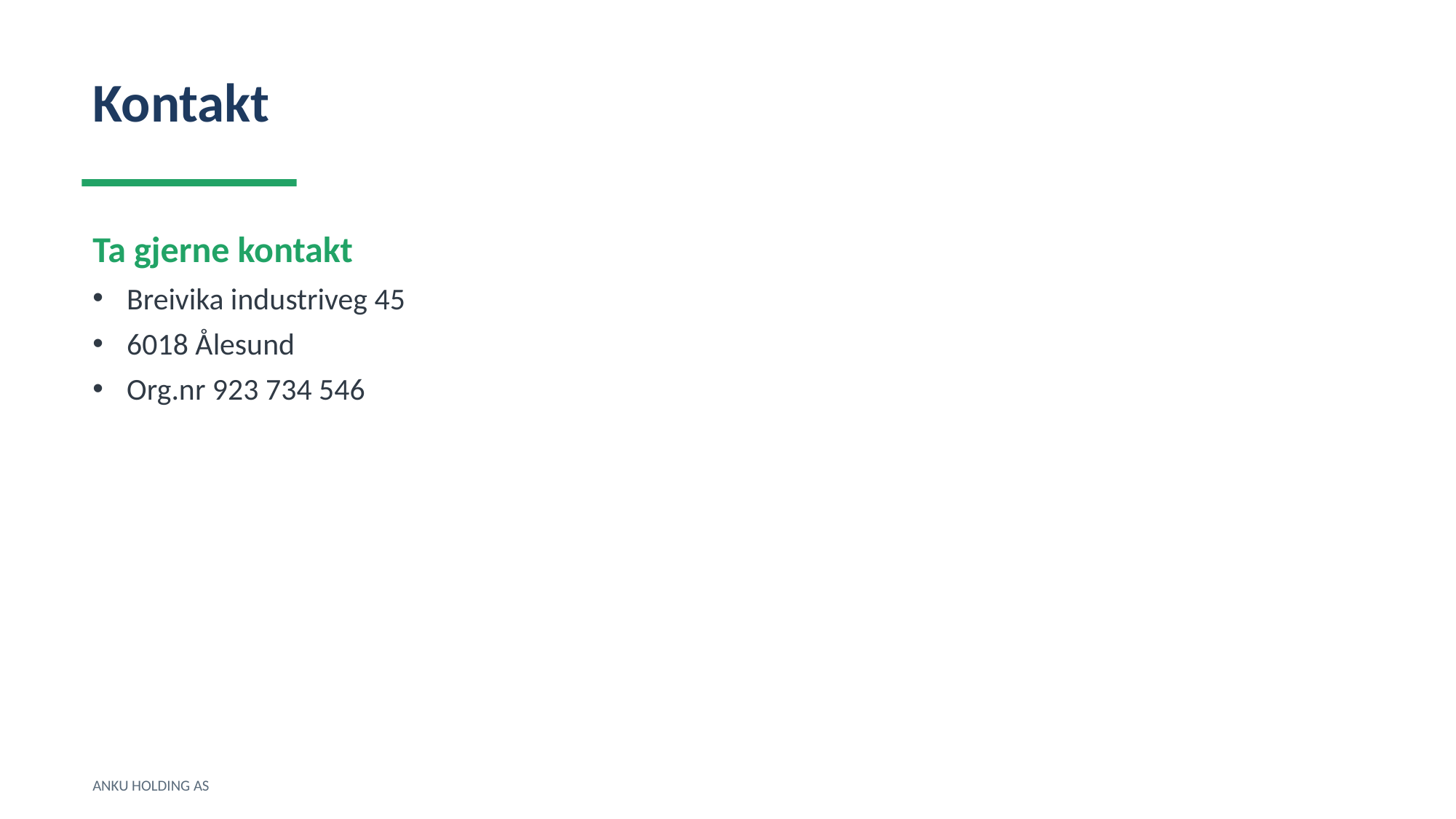

Kontakt

Ta gjerne kontakt
Breivika industriveg 45
6018 Ålesund
Org.nr 923 734 546
ANKU HOLDING AS